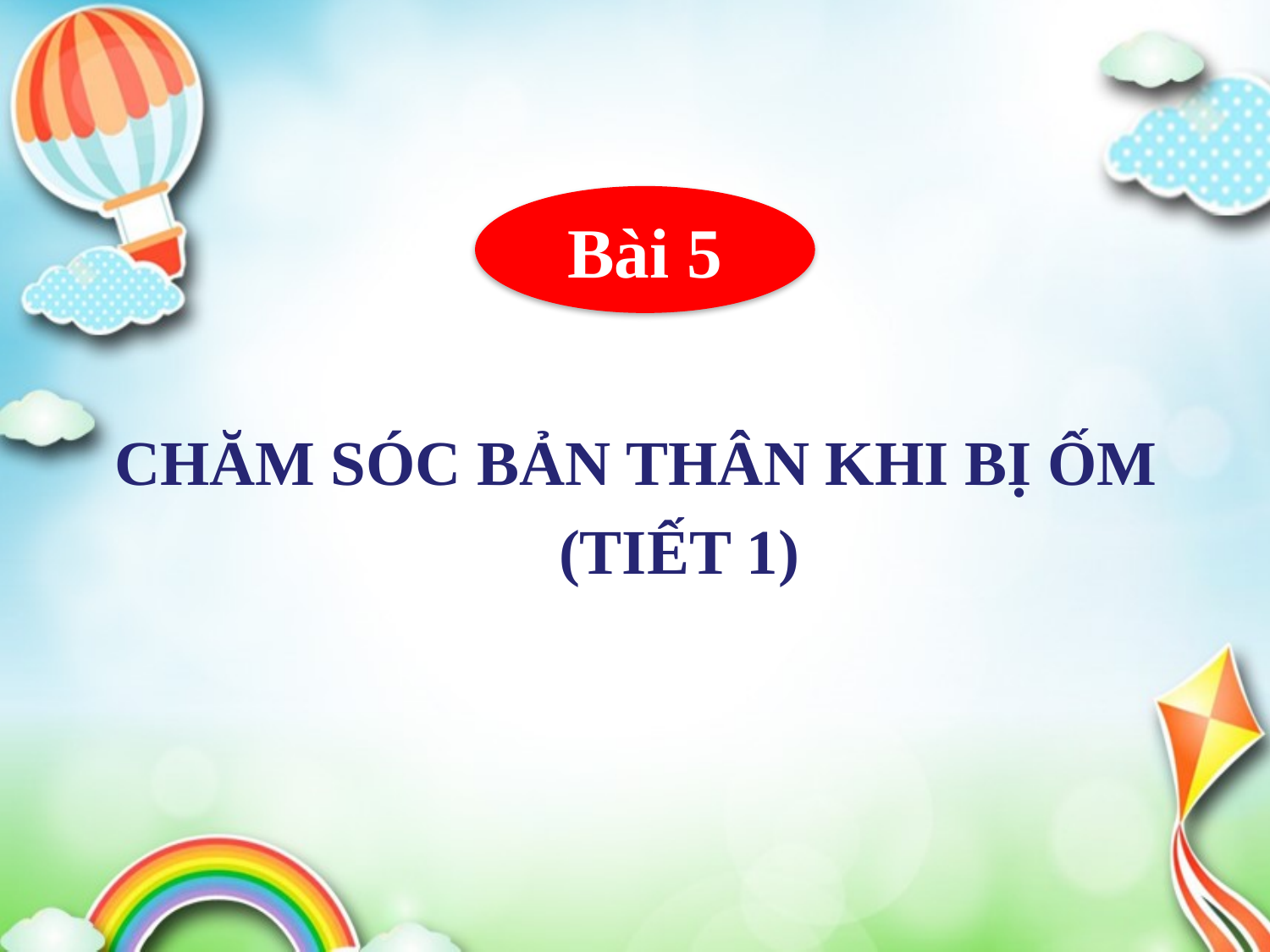

Bài 5
CHĂM SÓC BẢN THÂN KHI BỊ ỐM
			    (TIẾT 1)